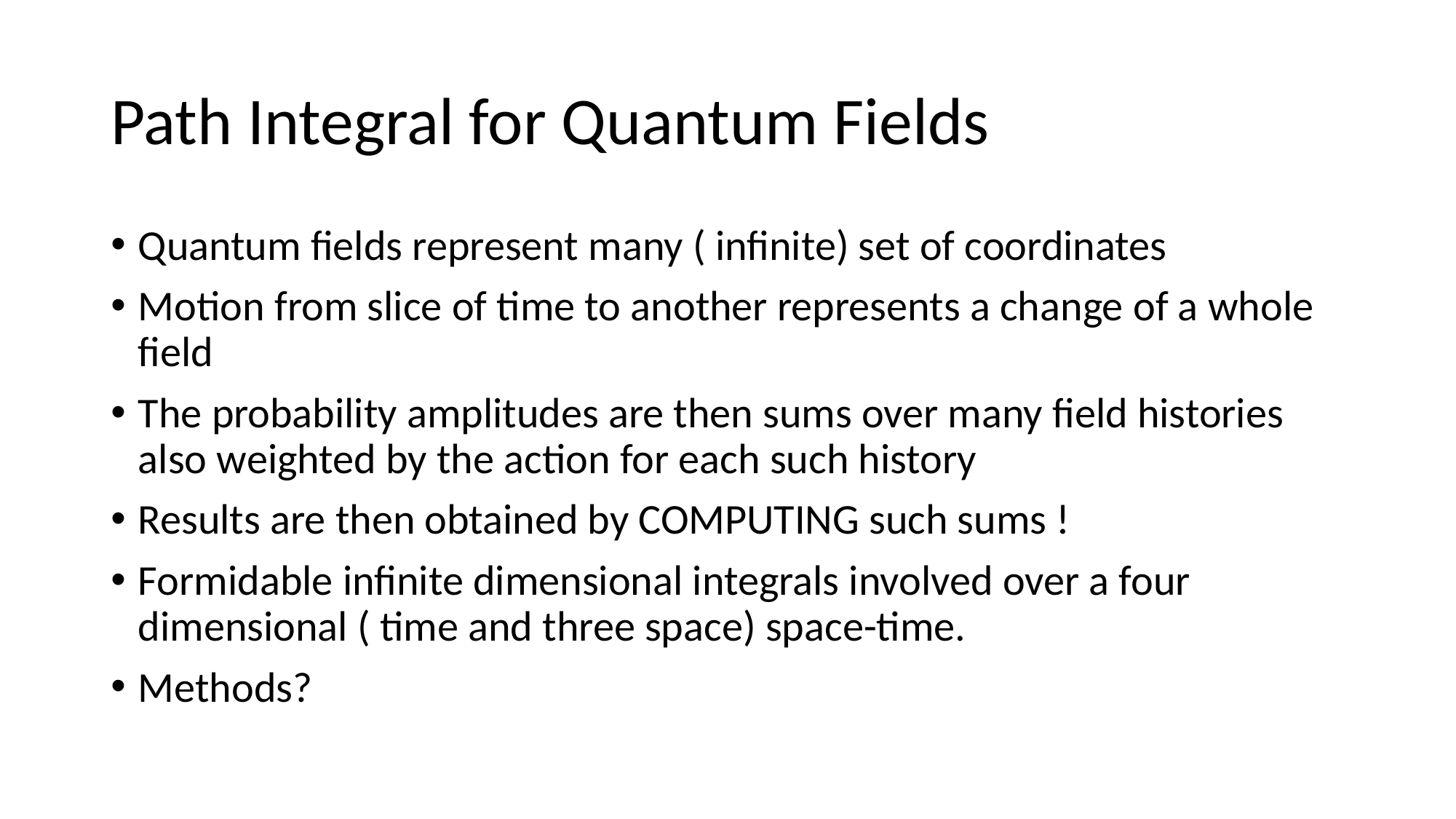

# Path Integral for Quantum Fields
Quantum fields represent many ( infinite) set of coordinates
Motion from slice of time to another represents a change of a whole field
The probability amplitudes are then sums over many field histories also weighted by the action for each such history
Results are then obtained by COMPUTING such sums !
Formidable infinite dimensional integrals involved over a four dimensional ( time and three space) space-time.
Methods?